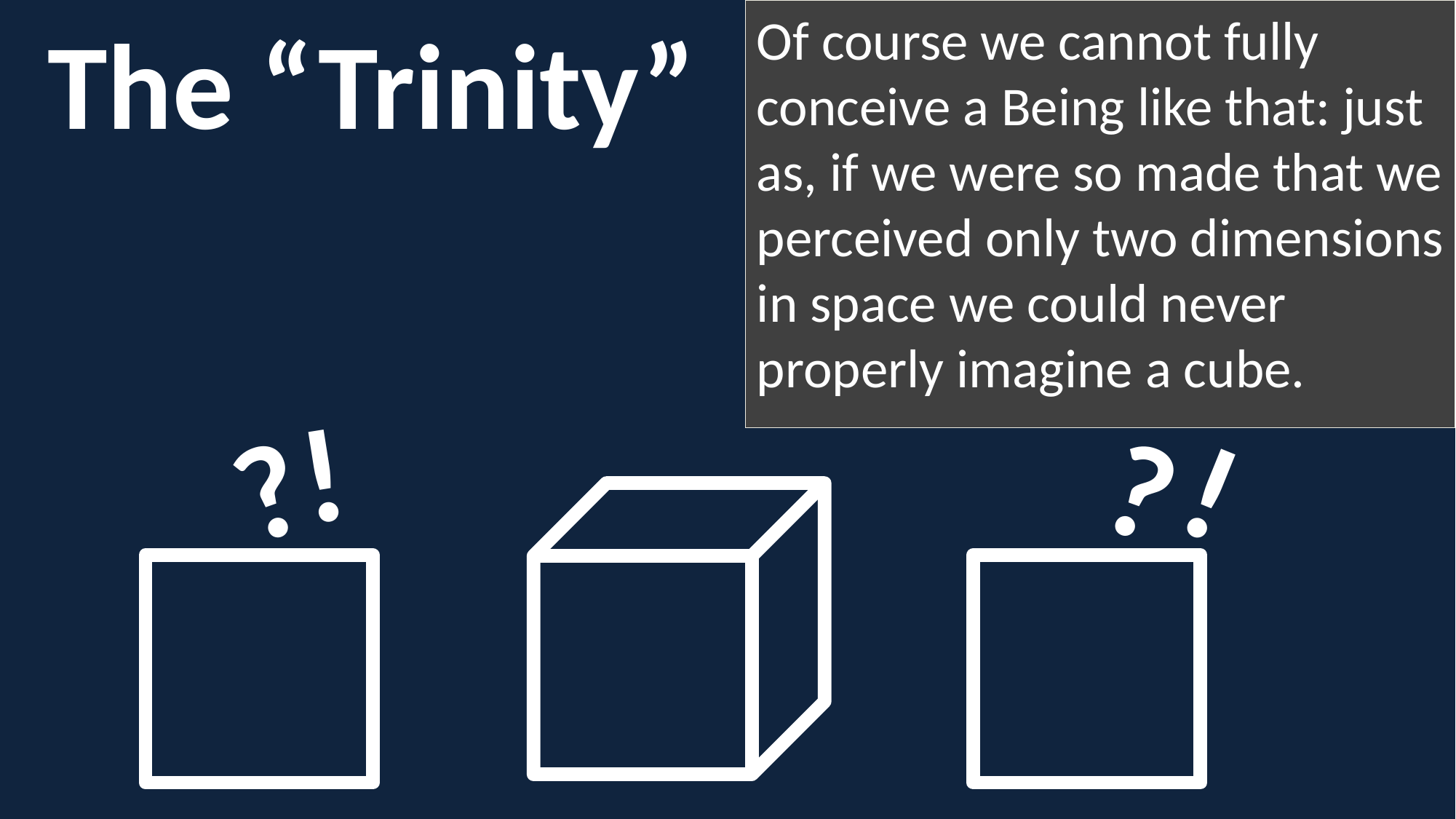

Of course we cannot fully conceive a Being like that: just as, if we were so made that we perceived only two dimensions in space we could never properly imagine a cube.

The “Trinity”
!
?
?
!